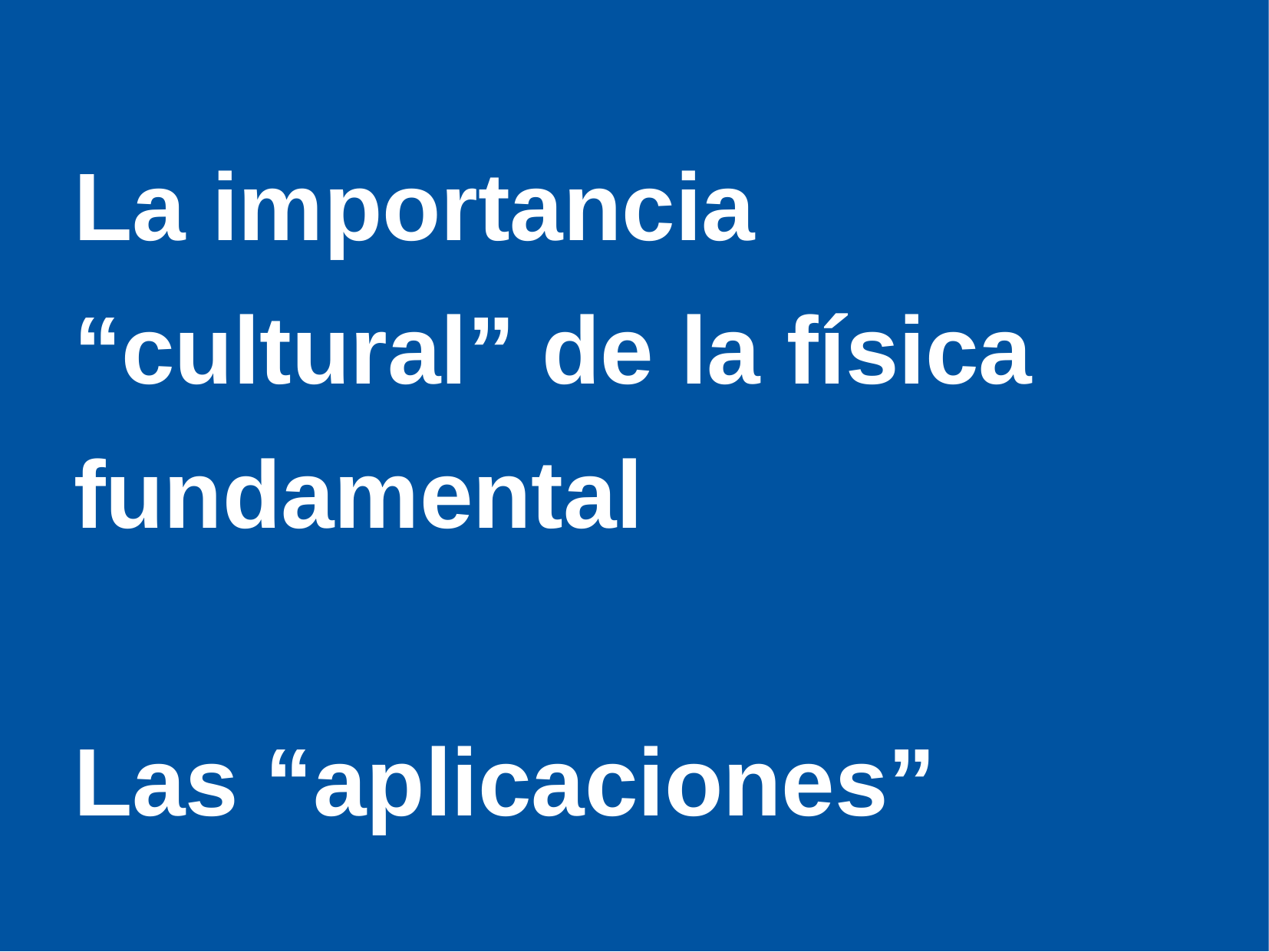

La importancia “cultural” de la física fundamental

Las “aplicaciones”